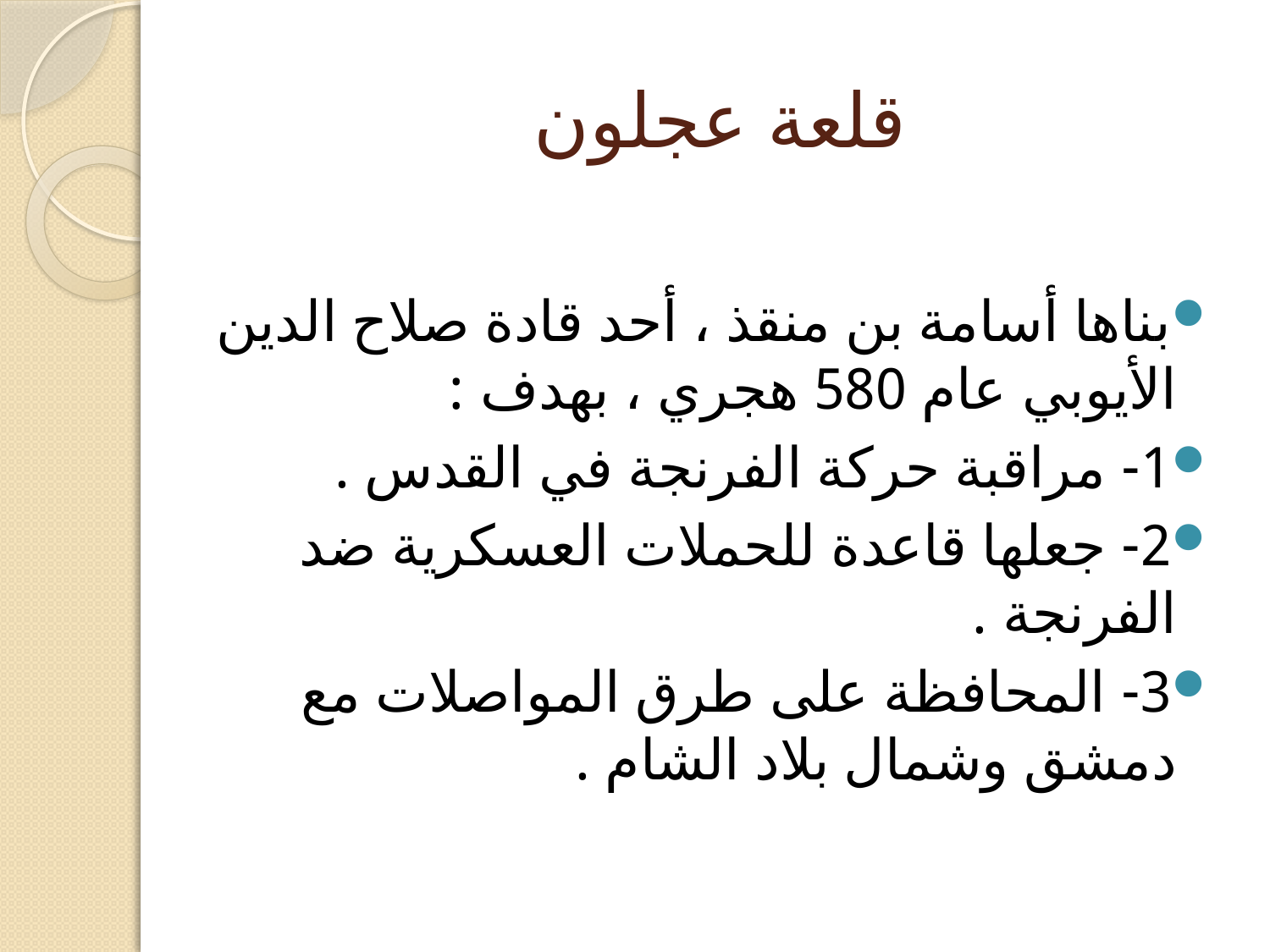

# قلعة عجلون

بناها أسامة بن منقذ ، أحد قادة صلاح الدين الأيوبي عام 580 هجري ، بهدف :
1- مراقبة حركة الفرنجة في القدس .
2- جعلها قاعدة للحملات العسكرية ضد الفرنجة .
3- المحافظة على طرق المواصلات مع دمشق وشمال بلاد الشام .